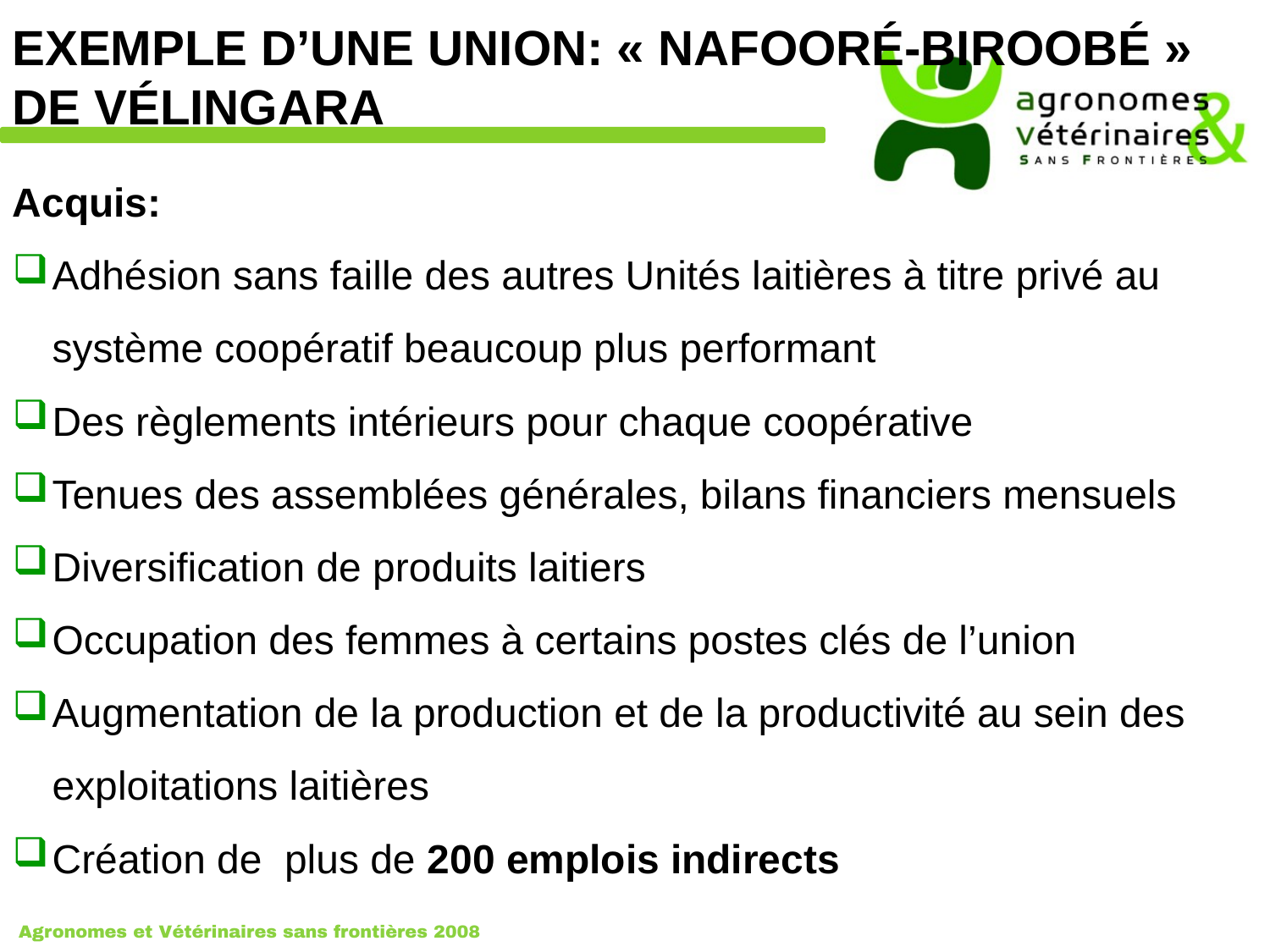

EXEMPLE D’UNE UNION: « NAFOORÉ-BIROOBÉ » DE VÉLINGARA
Acquis:
Adhésion sans faille des autres Unités laitières à titre privé au système coopératif beaucoup plus performant
Des règlements intérieurs pour chaque coopérative
Tenues des assemblées générales, bilans financiers mensuels
Diversification de produits laitiers
Occupation des femmes à certains postes clés de l’union
Augmentation de la production et de la productivité au sein des exploitations laitières
Création de  plus de 200 emplois indirects